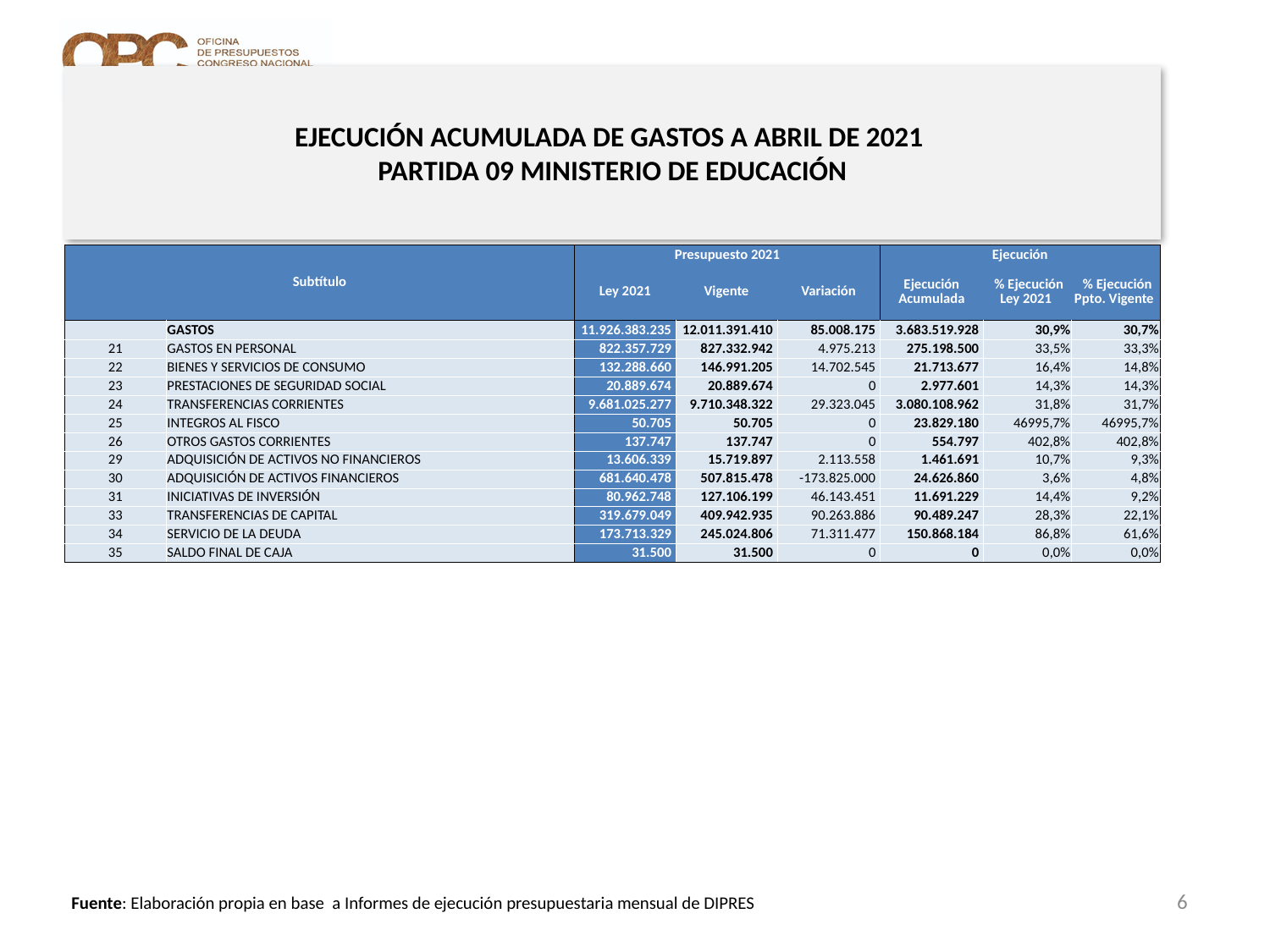

# EJECUCIÓN ACUMULADA DE GASTOS A ABRIL DE 2021 PARTIDA 09 MINISTERIO DE EDUCACIÓN
en miles de pesos 2021
| Subtítulo |  | Presupuesto 2021 |  |  | Ejecución |  |  |
| --- | --- | --- | --- | --- | --- | --- | --- |
|  |  | Ley 2021 | Vigente | Variación | Ejecución Acumulada | % Ejecución Ley 2021 | % Ejecución Ppto. Vigente |
|  | GASTOS | 11.926.383.235 | 12.011.391.410 | 85.008.175 | 3.683.519.928 | 30,9% | 30,7% |
| 21 | GASTOS EN PERSONAL | 822.357.729 | 827.332.942 | 4.975.213 | 275.198.500 | 33,5% | 33,3% |
| 22 | BIENES Y SERVICIOS DE CONSUMO | 132.288.660 | 146.991.205 | 14.702.545 | 21.713.677 | 16,4% | 14,8% |
| 23 | PRESTACIONES DE SEGURIDAD SOCIAL | 20.889.674 | 20.889.674 | 0 | 2.977.601 | 14,3% | 14,3% |
| 24 | TRANSFERENCIAS CORRIENTES | 9.681.025.277 | 9.710.348.322 | 29.323.045 | 3.080.108.962 | 31,8% | 31,7% |
| 25 | INTEGROS AL FISCO | 50.705 | 50.705 | 0 | 23.829.180 | 46995,7% | 46995,7% |
| 26 | OTROS GASTOS CORRIENTES | 137.747 | 137.747 | 0 | 554.797 | 402,8% | 402,8% |
| 29 | ADQUISICIÓN DE ACTIVOS NO FINANCIEROS | 13.606.339 | 15.719.897 | 2.113.558 | 1.461.691 | 10,7% | 9,3% |
| 30 | ADQUISICIÓN DE ACTIVOS FINANCIEROS | 681.640.478 | 507.815.478 | -173.825.000 | 24.626.860 | 3,6% | 4,8% |
| 31 | INICIATIVAS DE INVERSIÓN | 80.962.748 | 127.106.199 | 46.143.451 | 11.691.229 | 14,4% | 9,2% |
| 33 | TRANSFERENCIAS DE CAPITAL | 319.679.049 | 409.942.935 | 90.263.886 | 90.489.247 | 28,3% | 22,1% |
| 34 | SERVICIO DE LA DEUDA | 173.713.329 | 245.024.806 | 71.311.477 | 150.868.184 | 86,8% | 61,6% |
| 35 | SALDO FINAL DE CAJA | 31.500 | 31.500 | 0 | 0 | 0,0% | 0,0% |
6